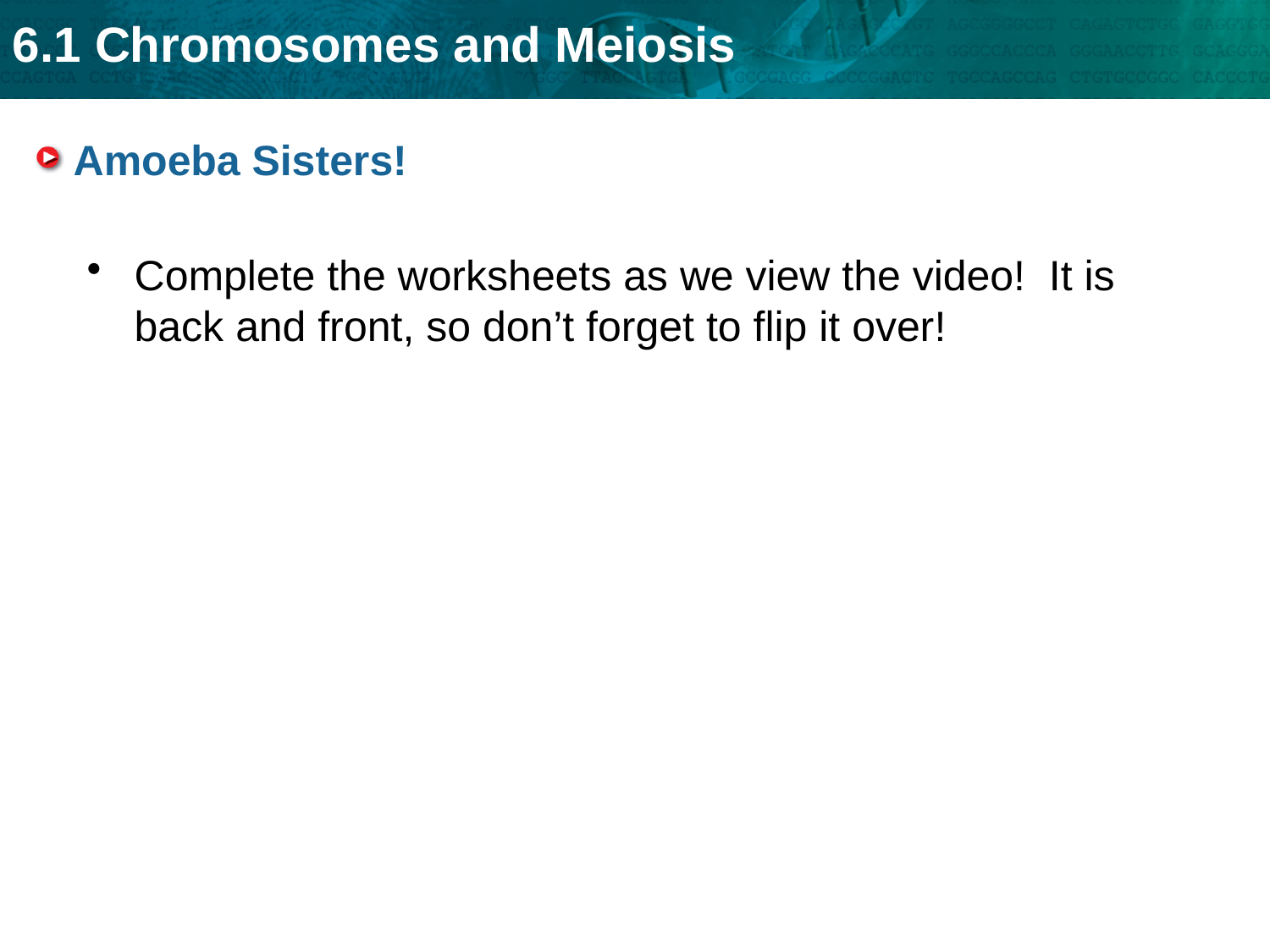

# Amoeba Sisters!
Complete the worksheets as we view the video!  It is back and front, so don’t forget to flip it over!